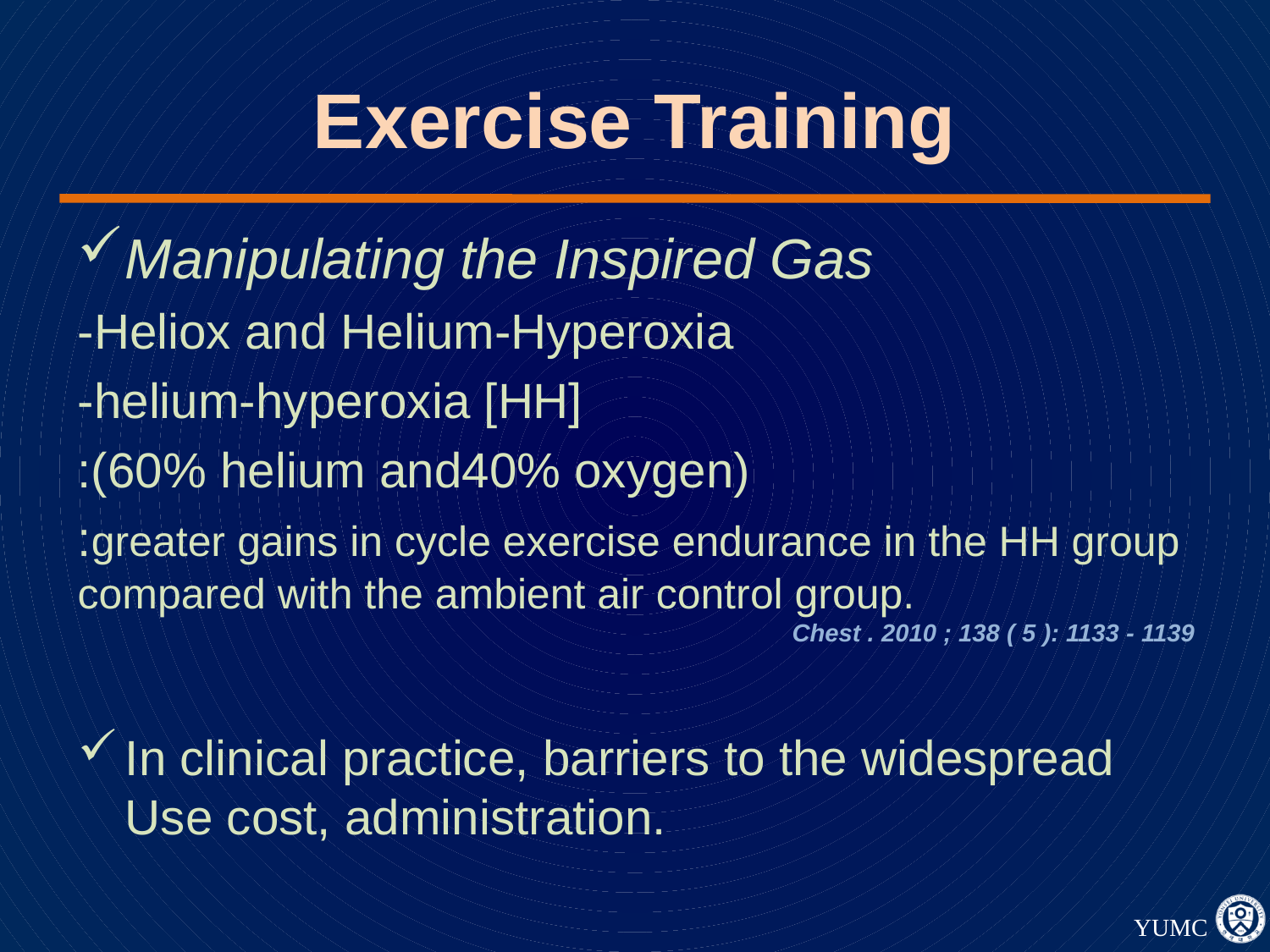

# Exercise Training
Manipulating the Inspired Gas
-Heliox and Helium-Hyperoxia
-helium-hyperoxia [HH]
:(60% helium and40% oxygen)
:greater gains in cycle exercise endurance in the HH group compared with the ambient air control group.
Chest . 2010 ; 138 ( 5 ): 1133 - 1139

In clinical practice, barriers to the widespread Use cost, administration.